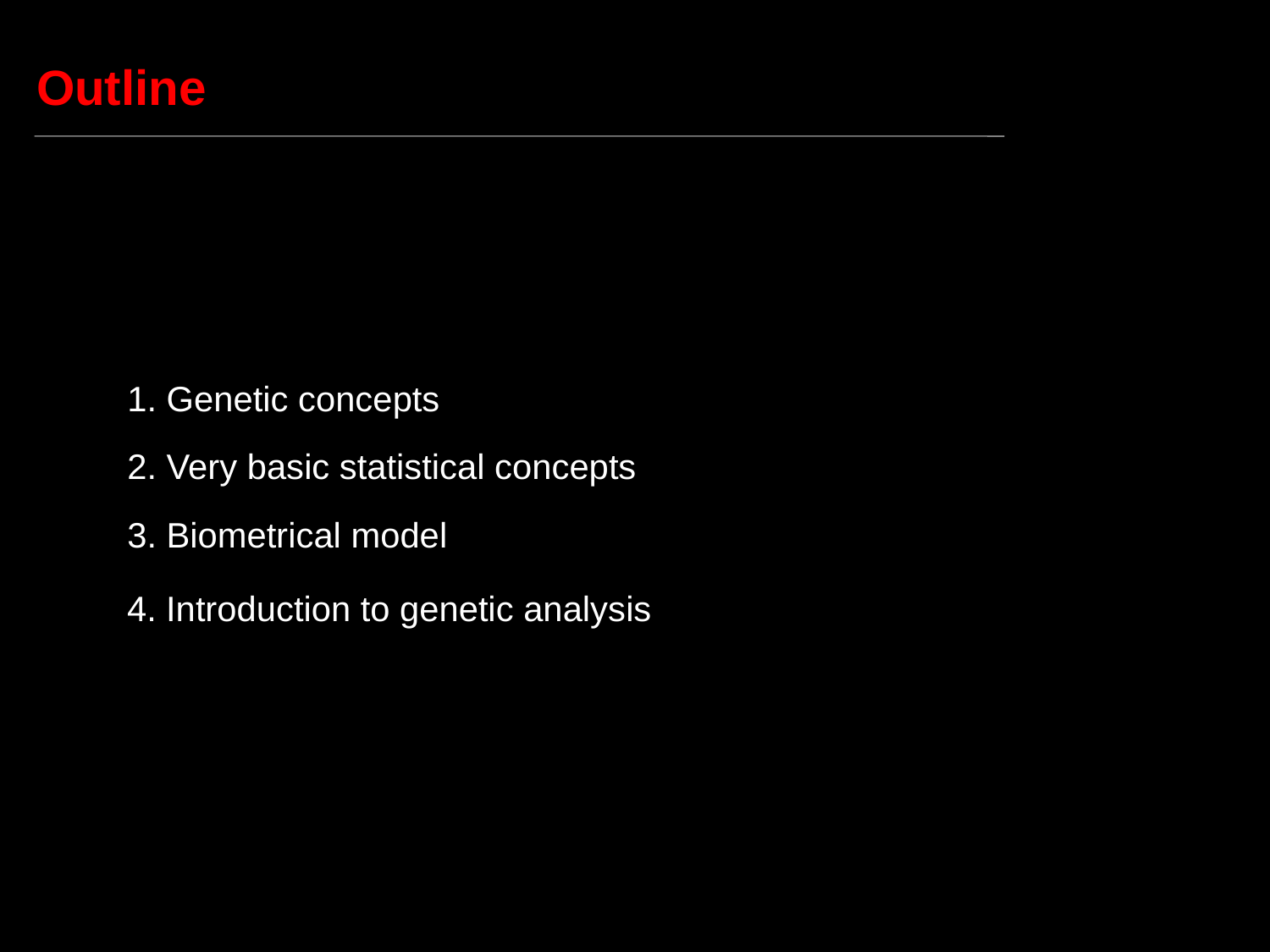

Outline

1. Genetic concepts
2. Very basic statistical concepts
3. Biometrical model
4. Introduction to genetic analysis